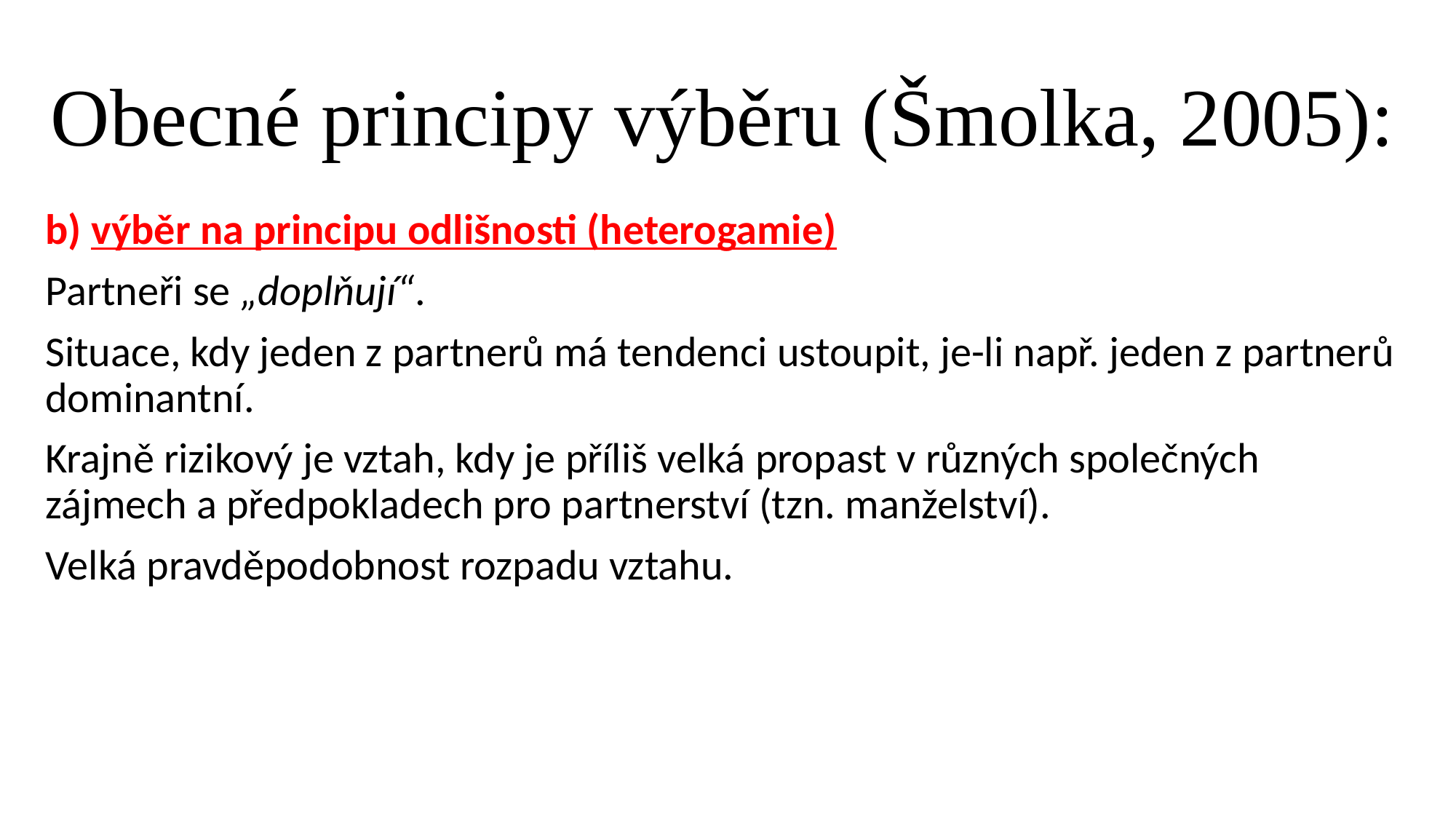

# Obecné principy výběru (Šmolka, 2005):
b) výběr na principu odlišnosti (heterogamie)
Partneři se „doplňují“.
Situace, kdy jeden z partnerů má tendenci ustoupit, je-li např. jeden z partnerů dominantní.
Krajně rizikový je vztah, kdy je příliš velká propast v různých společných zájmech a předpokladech pro partnerství (tzn. manželství).
Velká pravděpodobnost rozpadu vztahu.